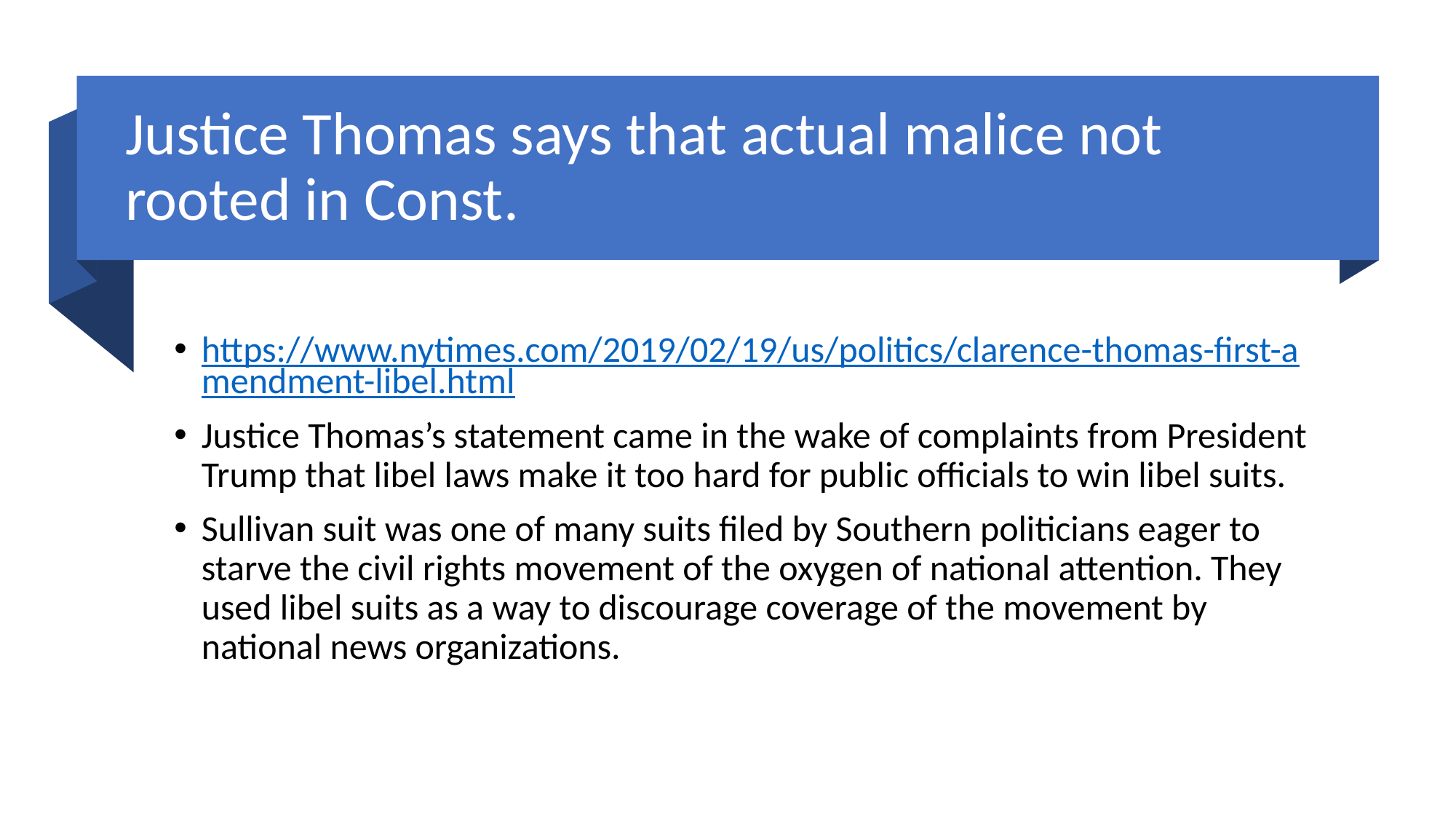

# Justice Thomas says that actual malice not rooted in Const.

https://www.nytimes.com/2019/02/19/us/politics/clarence-thomas-first-amendment-libel.html
Justice Thomas’s statement came in the wake of complaints from President Trump that libel laws make it too hard for public officials to win libel suits.
Sullivan suit was one of many suits filed by Southern politicians eager to starve the civil rights movement of the oxygen of national attention. They used libel suits as a way to discourage coverage of the movement by national news organizations.